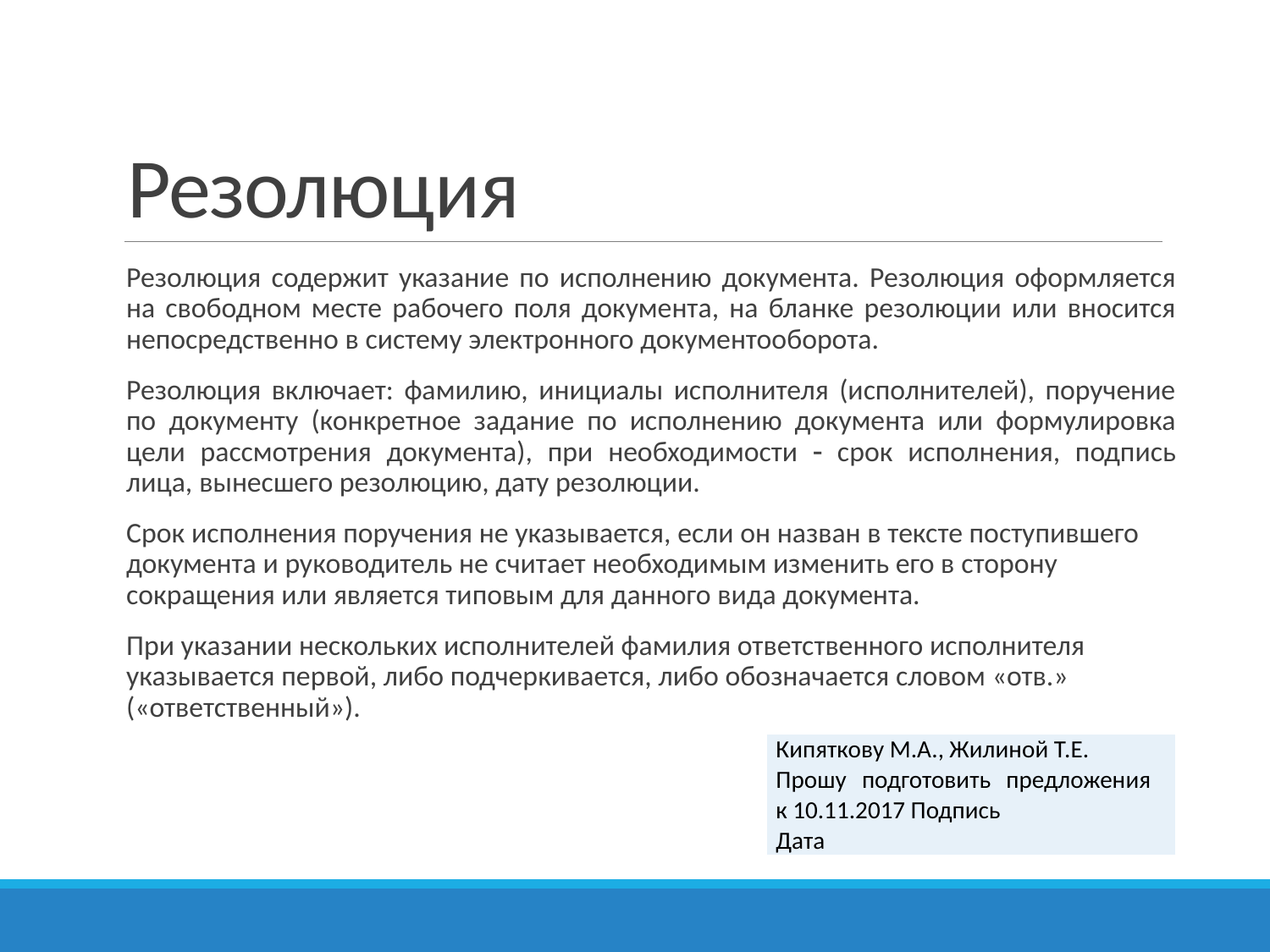

# Резолюция
Резолюция содержит указание по исполнению документа. Резолюция оформляется на свободном месте рабочего поля документа, на бланке резолюции или вносится непосредственно в систему электронного документооборота.
Резолюция включает: фамилию, инициалы исполнителя (исполнителей), поручение по документу (конкретное задание по исполнению документа или формулировка цели рассмотрения документа), при необходимости − срок исполнения, подпись лица, вынесшего резолюцию, дату резолюции.
Срок исполнения поручения не указывается, если он назван в тексте поступившего документа и руководитель не считает необходимым изменить его в сторону сокращения или является типовым для данного вида документа.
При указании нескольких исполнителей фамилия ответственного исполнителя указывается первой, либо подчеркивается, либо обозначается словом «отв.» («ответственный»).

| Кипяткову М.А., Жилиной Т.Е. Прошу подготовить предложения ‎к 10.11.2017 Подпись Дата |
| --- |